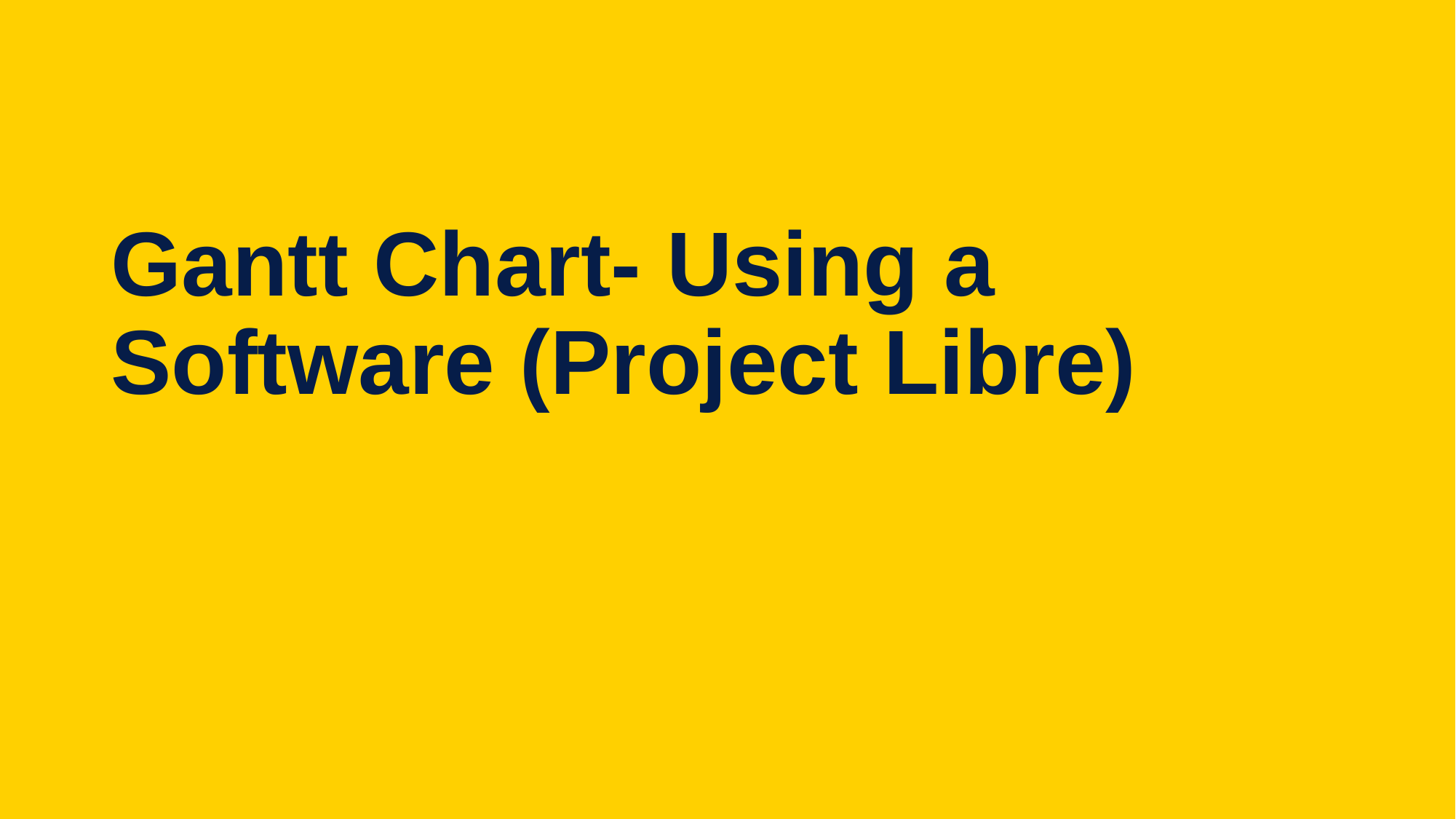

# Gantt Chart- Using a Software (Project Libre)